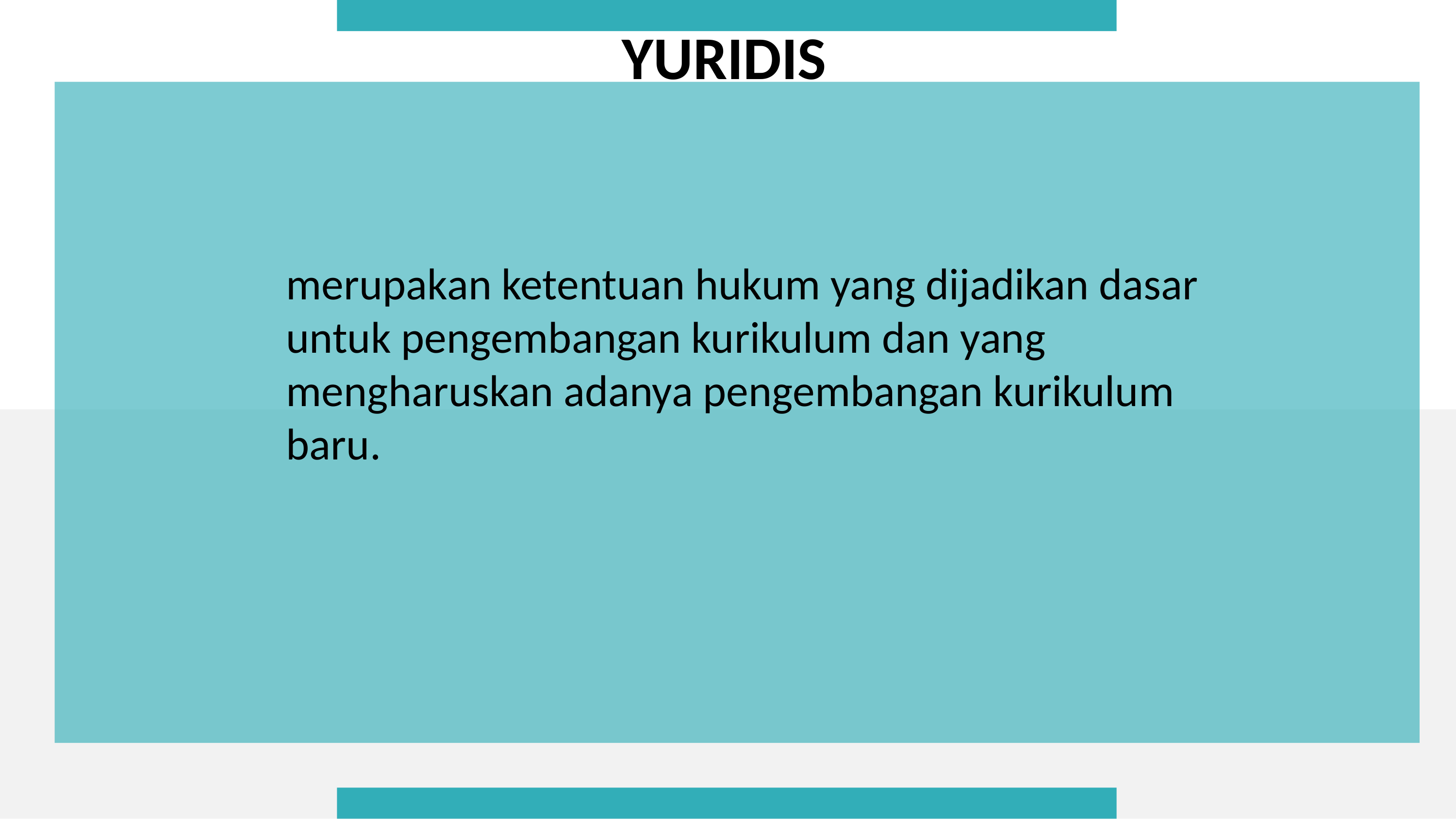

YURIDIS
merupakan ketentuan hukum yang dijadikan dasar untuk pengembangan kurikulum dan yang mengharuskan adanya pengembangan kurikulum baru.